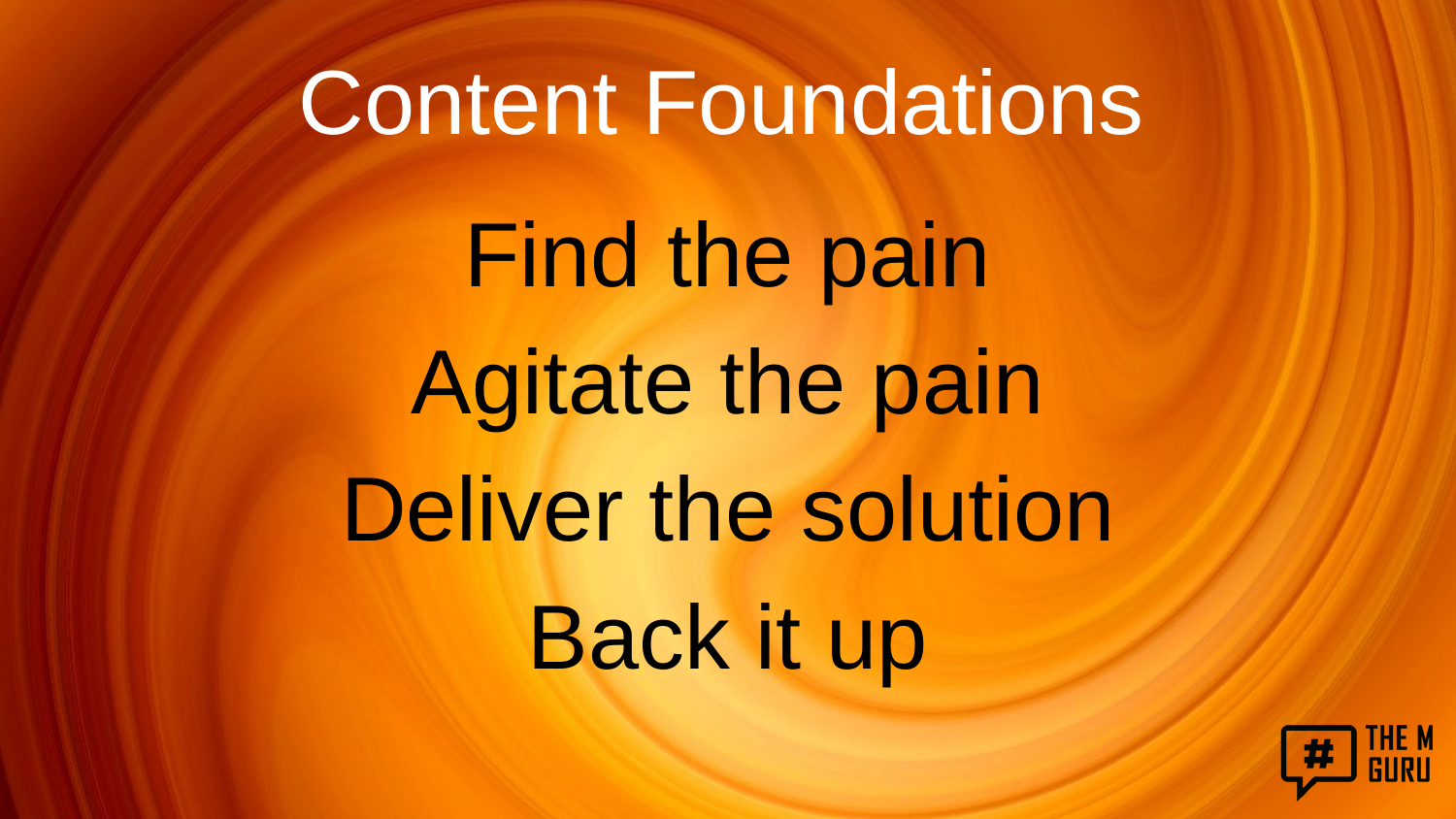

Content Foundations
Find the pain
Agitate the pain
Deliver the solution
Back it up